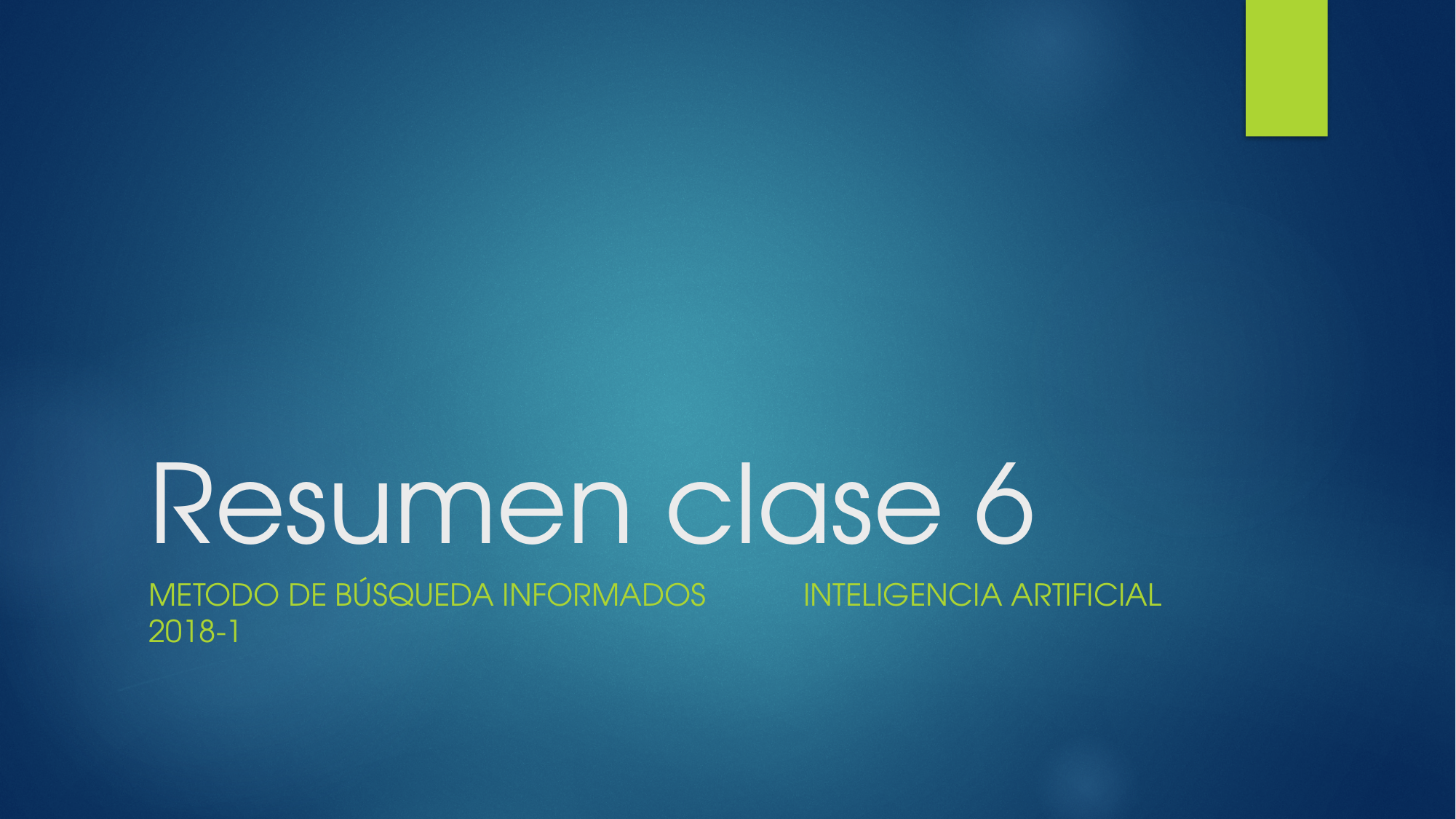

# Resumen clase 6
Metodo de Búsqueda Informados	INTELIGENCIA ARTIFICIAL 2018-1